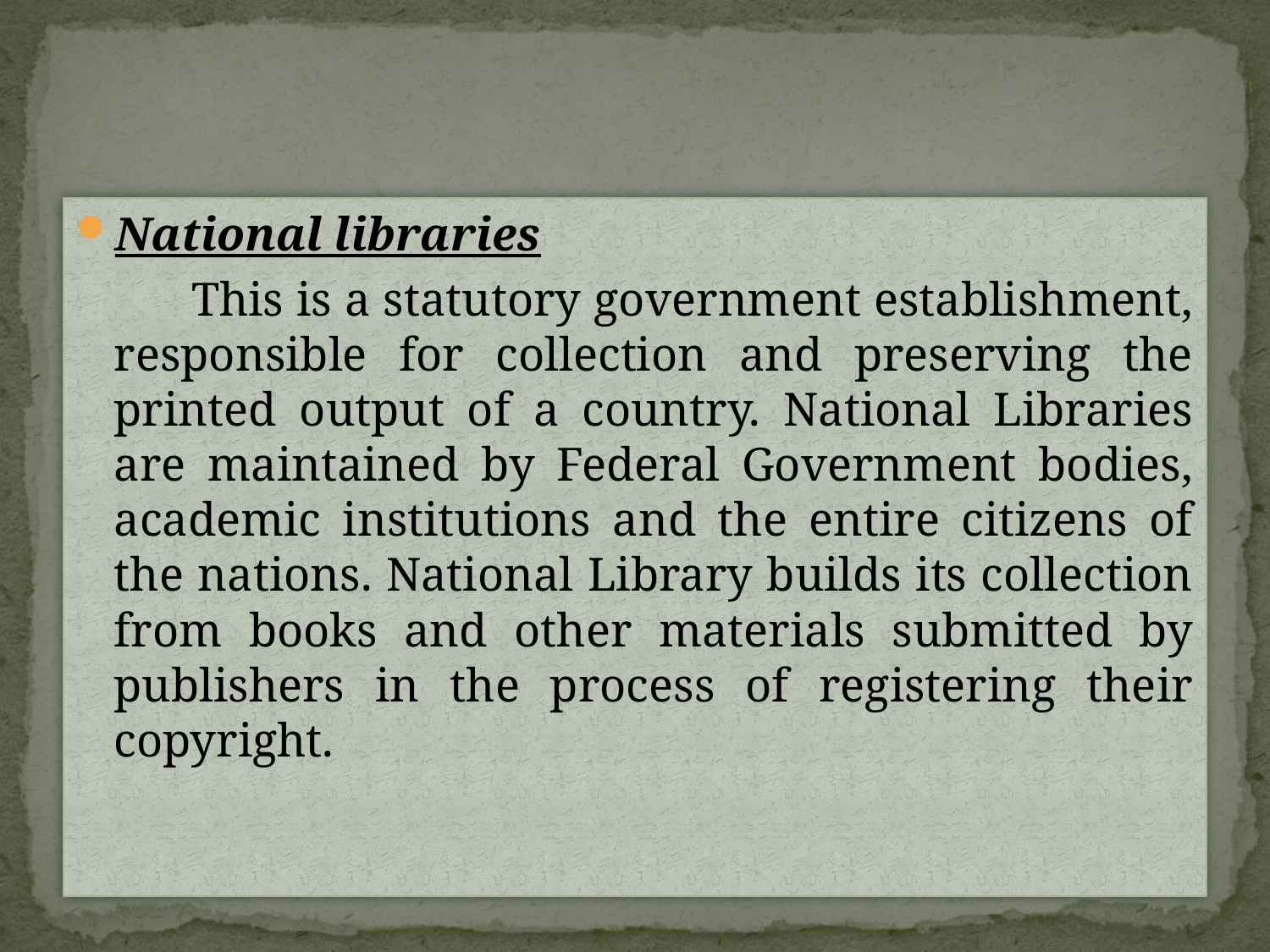

National libraries
         This is a statutory government establishment, responsible for collection and preserving the printed output of a country. National Libraries are maintained by Federal Government bodies, academic institutions and the entire citizens of the nations. National Library builds its collection from books and other materials submitted by publishers in the process of registering their copyright.